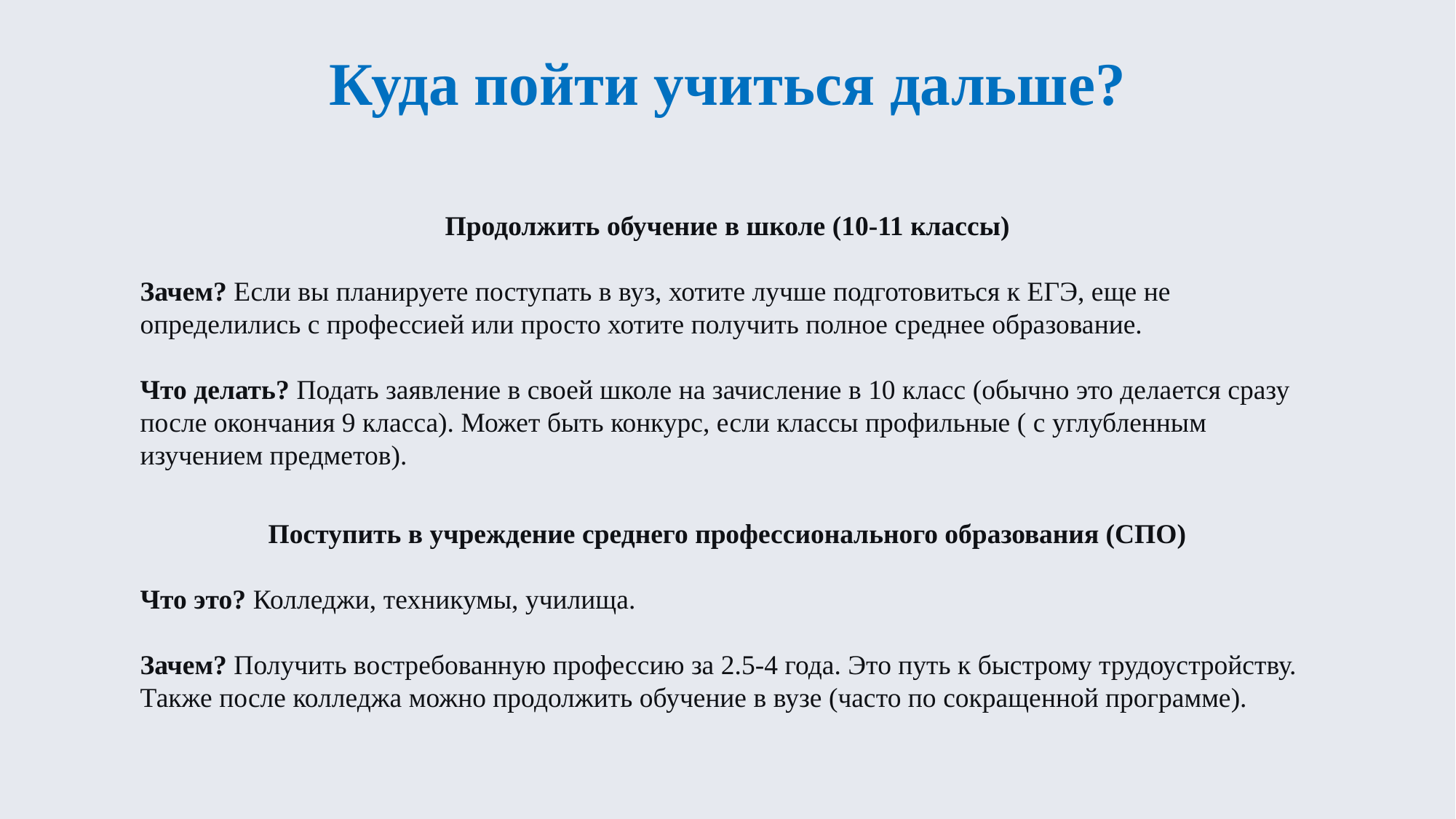

Куда пойти учиться дальше?
Продолжить обучение в школе (10-11 классы)

Зачем? Если вы планируете поступать в вуз, хотите лучше подготовиться к ЕГЭ, еще не определились с профессией или просто хотите получить полное среднее образование.

Что делать? Подать заявление в своей школе на зачисление в 10 класс (обычно это делается сразу после окончания 9 класса). Может быть конкурс, если классы профильные ( с углубленным изучением предметов).

Поступить в учреждение среднего профессионального образования (СПО)

Что это? Колледжи, техникумы, училища.

Зачем? Получить востребованную профессию за 2.5-4 года. Это путь к быстрому трудоустройству. Также после колледжа можно продолжить обучение в вузе (часто по сокращенной программе).